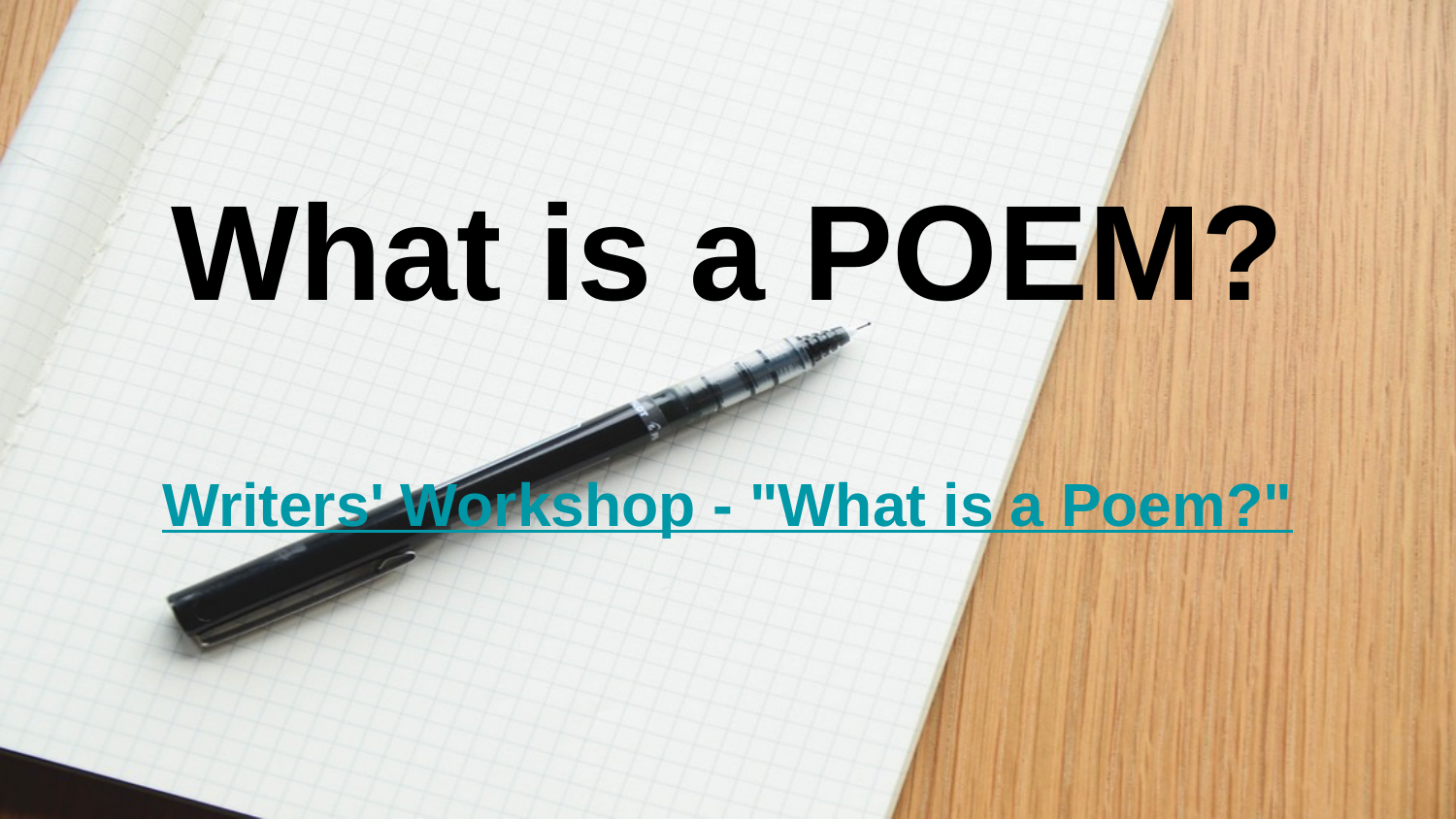

# What is a POEM?
Writers' Workshop - "What is a Poem?"